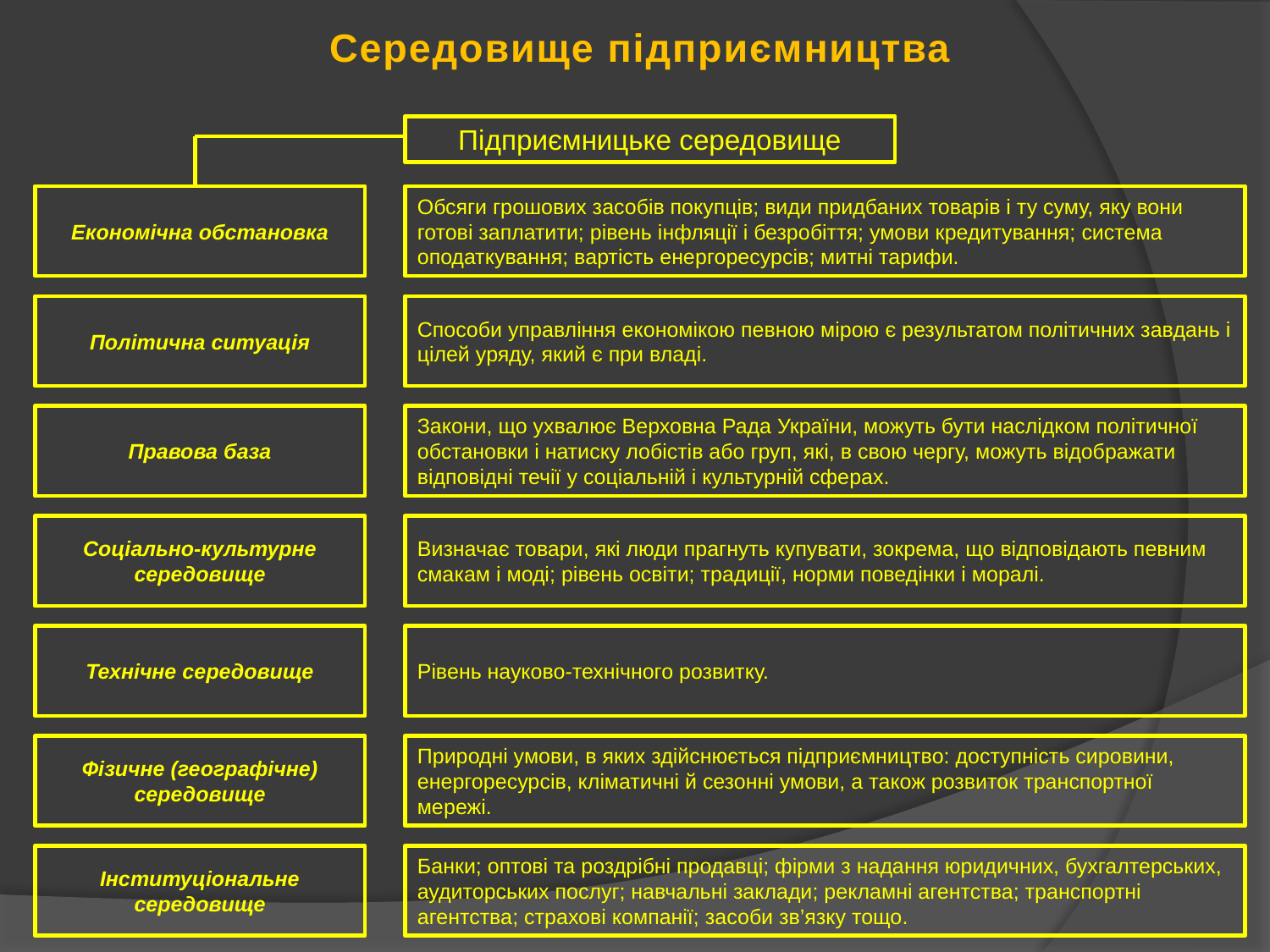

# Середовище підприємництва
Підприємницьке середовище
Економічна обстановка
Обсяги грошових засобів покупців; види придбаних товарів і ту суму, яку вони готові заплатити; рівень інфляції і безробіття; умови кредитування; система оподаткування; вартість енергоресурсів; митні тарифи.
Політична ситуація
Способи управління економікою певною мірою є результатом політичних завдань і цілей уряду, який є при владі.
Правова база
Закони, що ухвалює Верховна Рада України, можуть бути наслідком політичної обстановки і натиску лобістів або груп, які, в свою чергу, можуть відображати відповідні течії у соціальній і культурній сферах.
Соціально-культурне середовище
Визначає товари, які люди прагнуть купувати, зокрема, що відповідають певним смакам і моді; рівень освіти; традиції, норми поведінки і моралі.
Технічне середовище
Рівень науково-технічного розвитку.
Фізичне (географічне) середовище
Природні умови, в яких здійснюється підприємництво: доступність сировини, енергоресурсів, кліматичні й сезонні умови, а також розвиток транспортної мережі.
Інституціональне середовище
Банки; оптові та роздрібні продавці; фірми з надання юридичних, бухгалтерських, аудиторських послуг; навчальні заклади; рекламні агентства; транспортні агентства; страхові компанії; засоби зв’язку тощо.